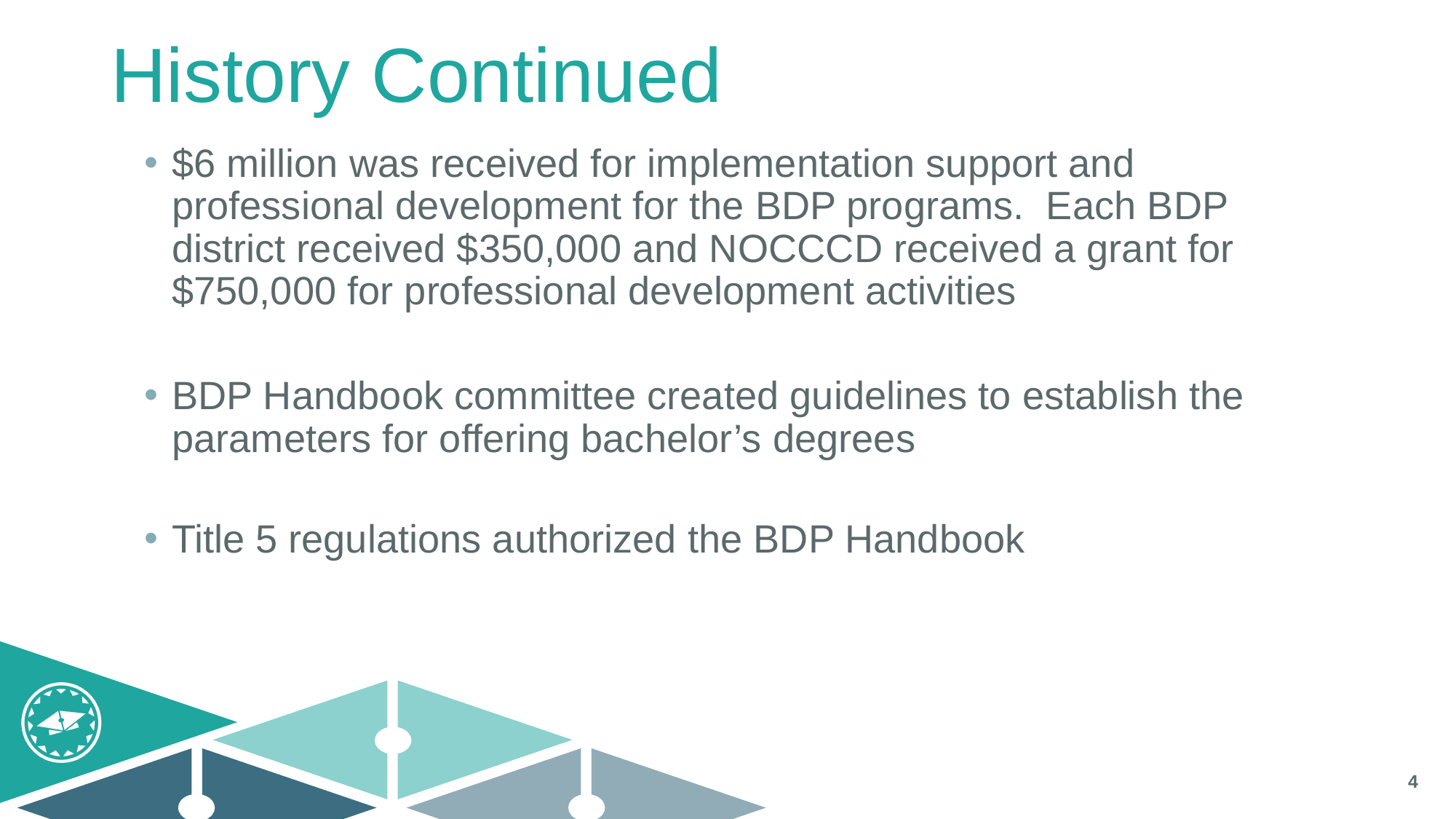

# History Continued
$6 million was received for implementation support and professional development for the BDP programs.  Each BDP district received $350,000 and NOCCCD received a grant for $750,000 for professional development activities
BDP Handbook committee created guidelines to establish the parameters for offering bachelor’s degrees
Title 5 regulations authorized the BDP Handbook

4